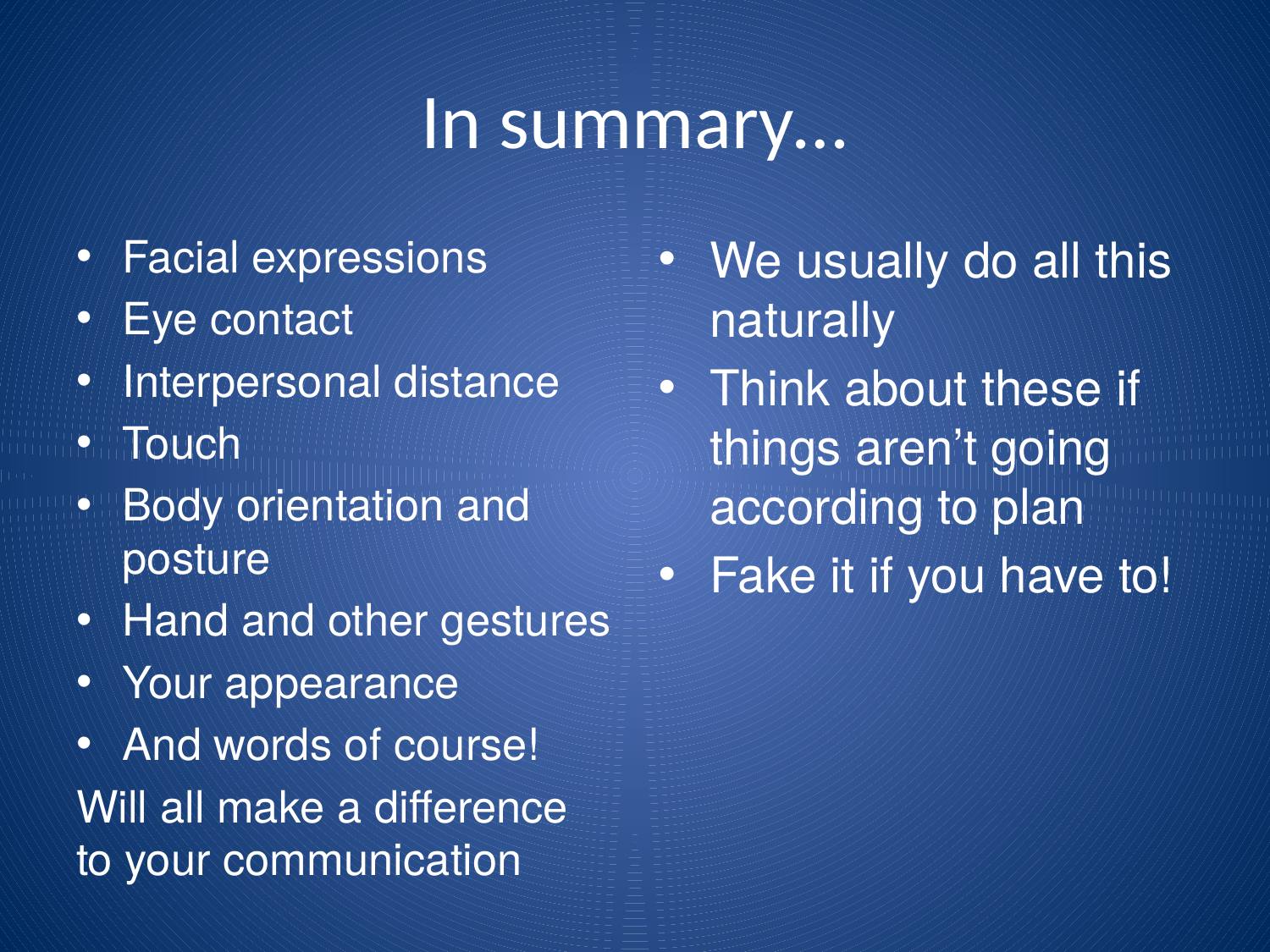

# In summary…
Facial expressions
Eye contact
Interpersonal distance
Touch
Body orientation and posture
Hand and other gestures
Your appearance
And words of course!
Will all make a difference to your communication
We usually do all this naturally
Think about these if things aren’t going according to plan
Fake it if you have to!